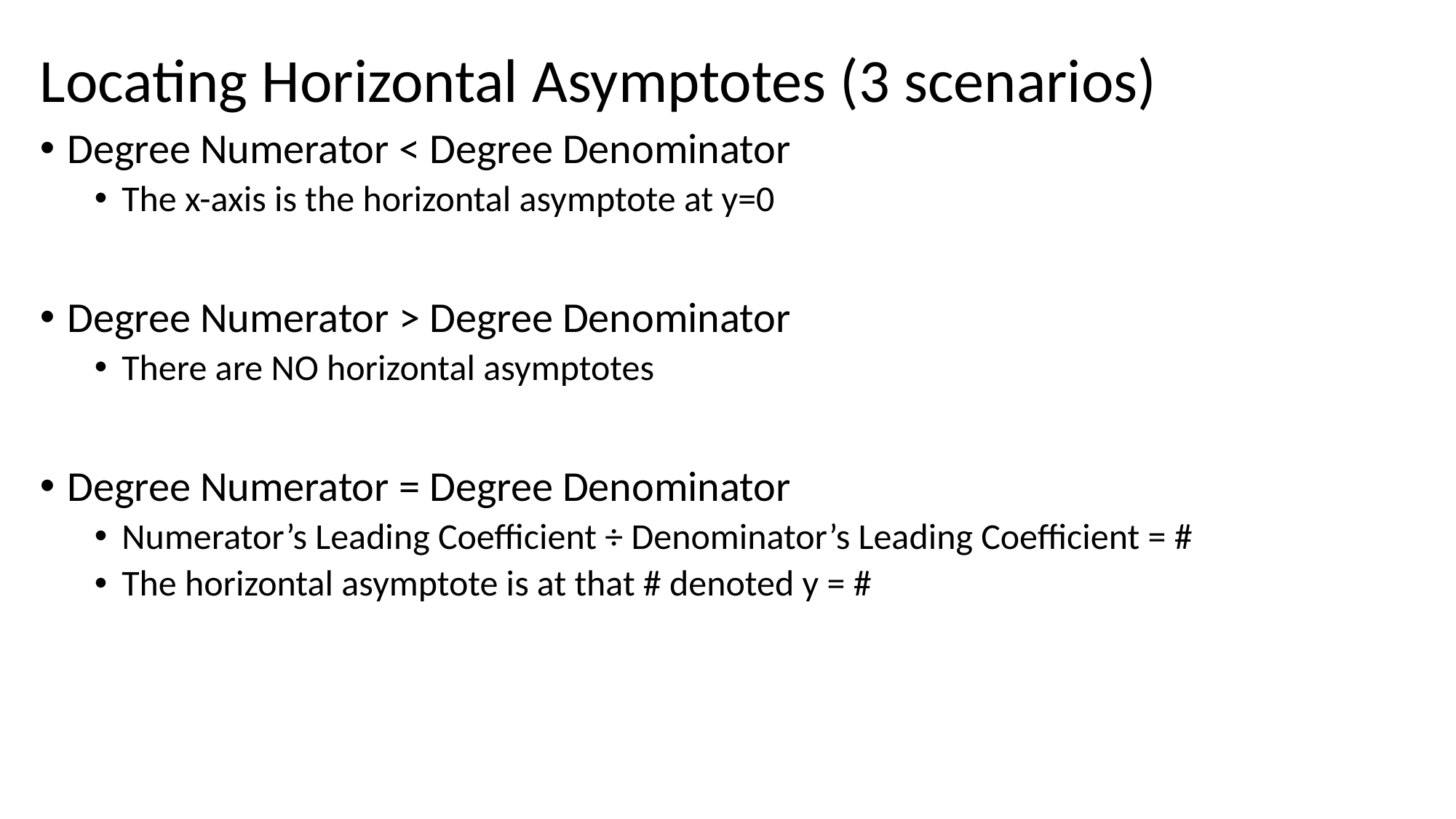

# Locating Horizontal Asymptotes (3 scenarios)
Degree Numerator < Degree Denominator
The x-axis is the horizontal asymptote at y=0

Degree Numerator > Degree Denominator
There are NO horizontal asymptotes

Degree Numerator = Degree Denominator
Numerator’s Leading Coefficient ÷ Denominator’s Leading Coefficient = #
The horizontal asymptote is at that # denoted y = #